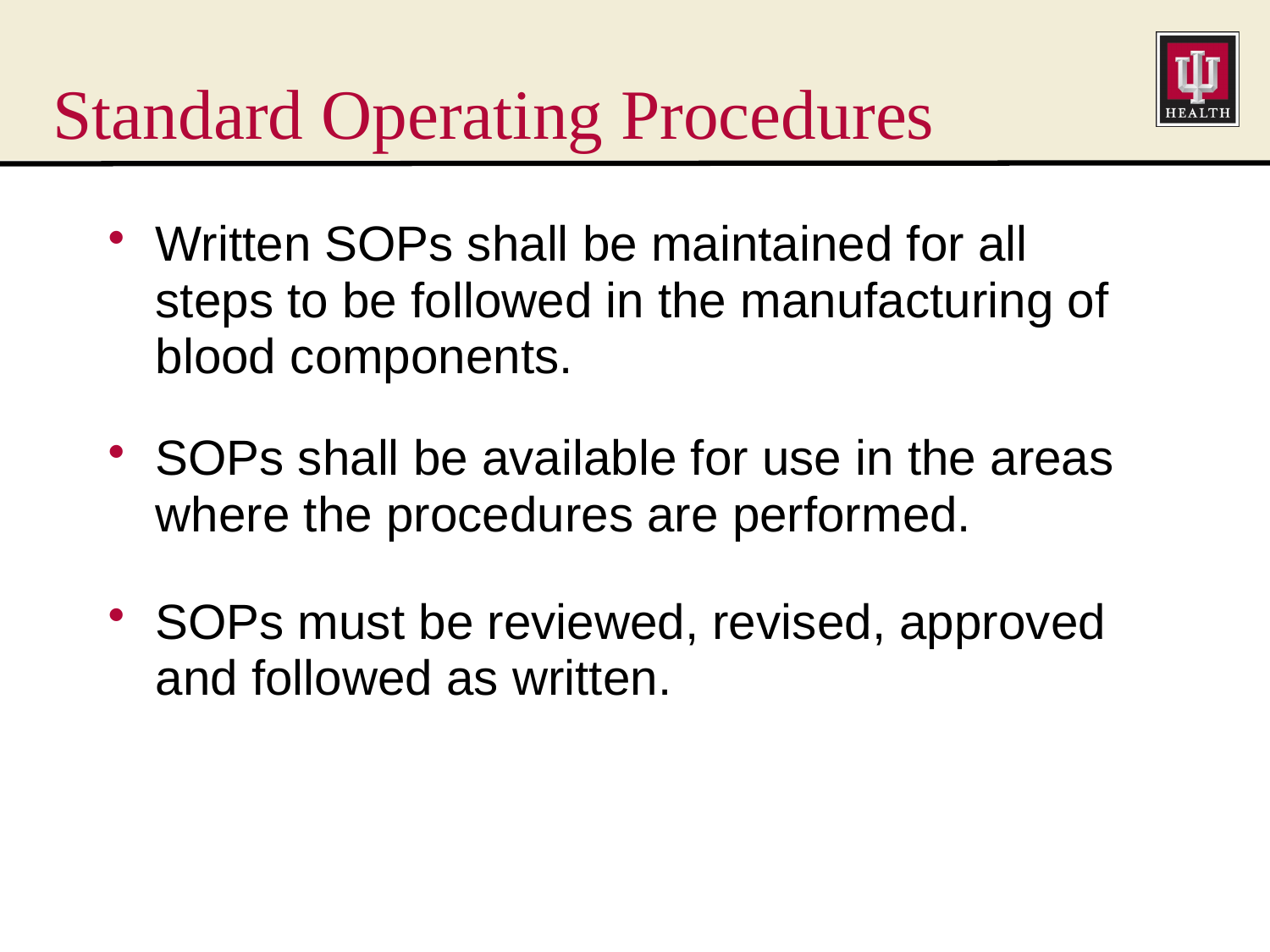

# Standard Operating Procedures
Written SOPs shall be maintained for all steps to be followed in the manufacturing of blood components.

SOPs shall be available for use in the areas where the procedures are performed.

SOPs must be reviewed, revised, approved and followed as written.
GMP 2022